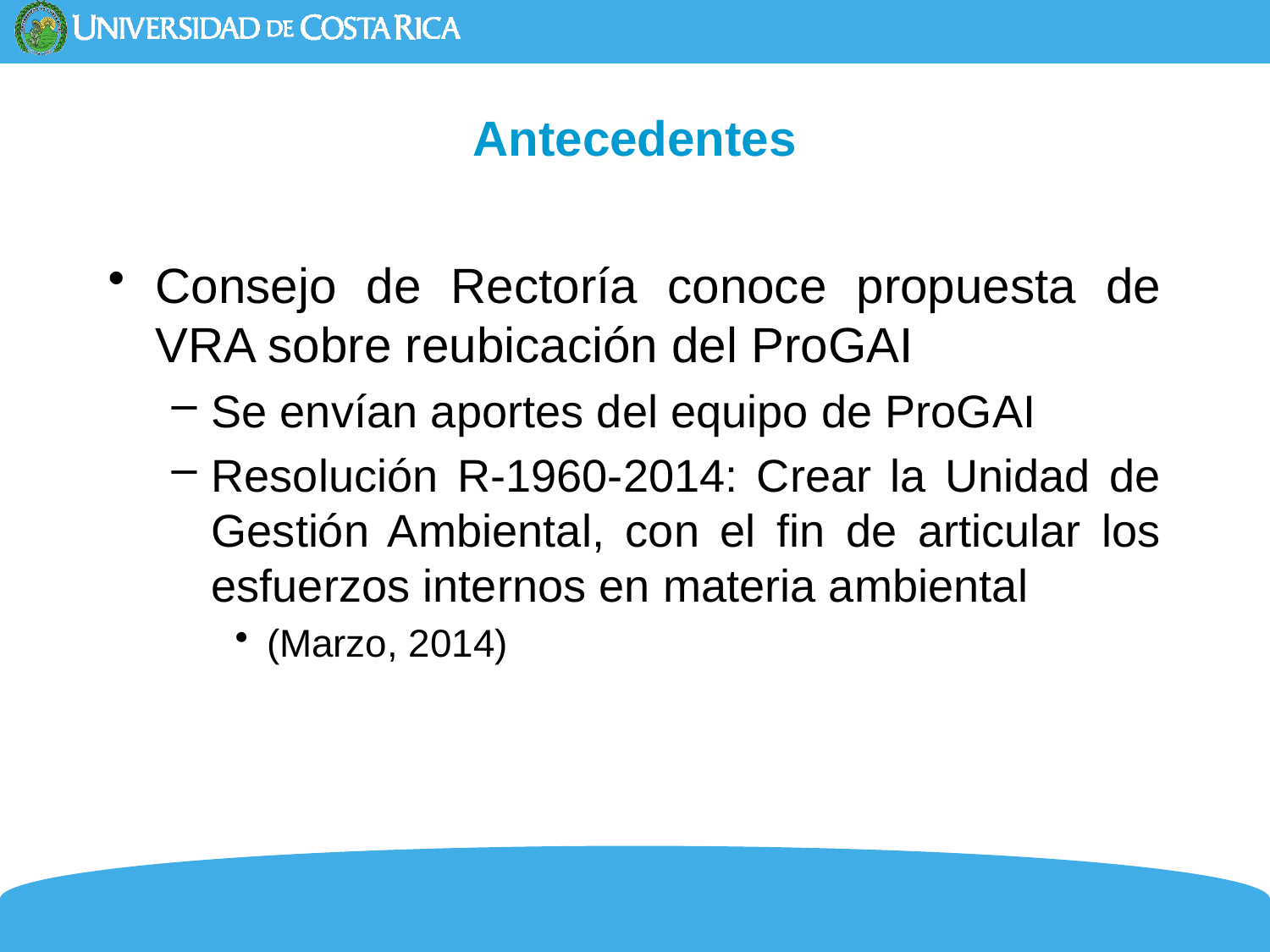

# Antecedentes
Consejo de Rectoría conoce propuesta de VRA sobre reubicación del ProGAI
Se envían aportes del equipo de ProGAI
Resolución R-1960-2014: Crear la Unidad de Gestión Ambiental, con el fin de articular los esfuerzos internos en materia ambiental
(Marzo, 2014)